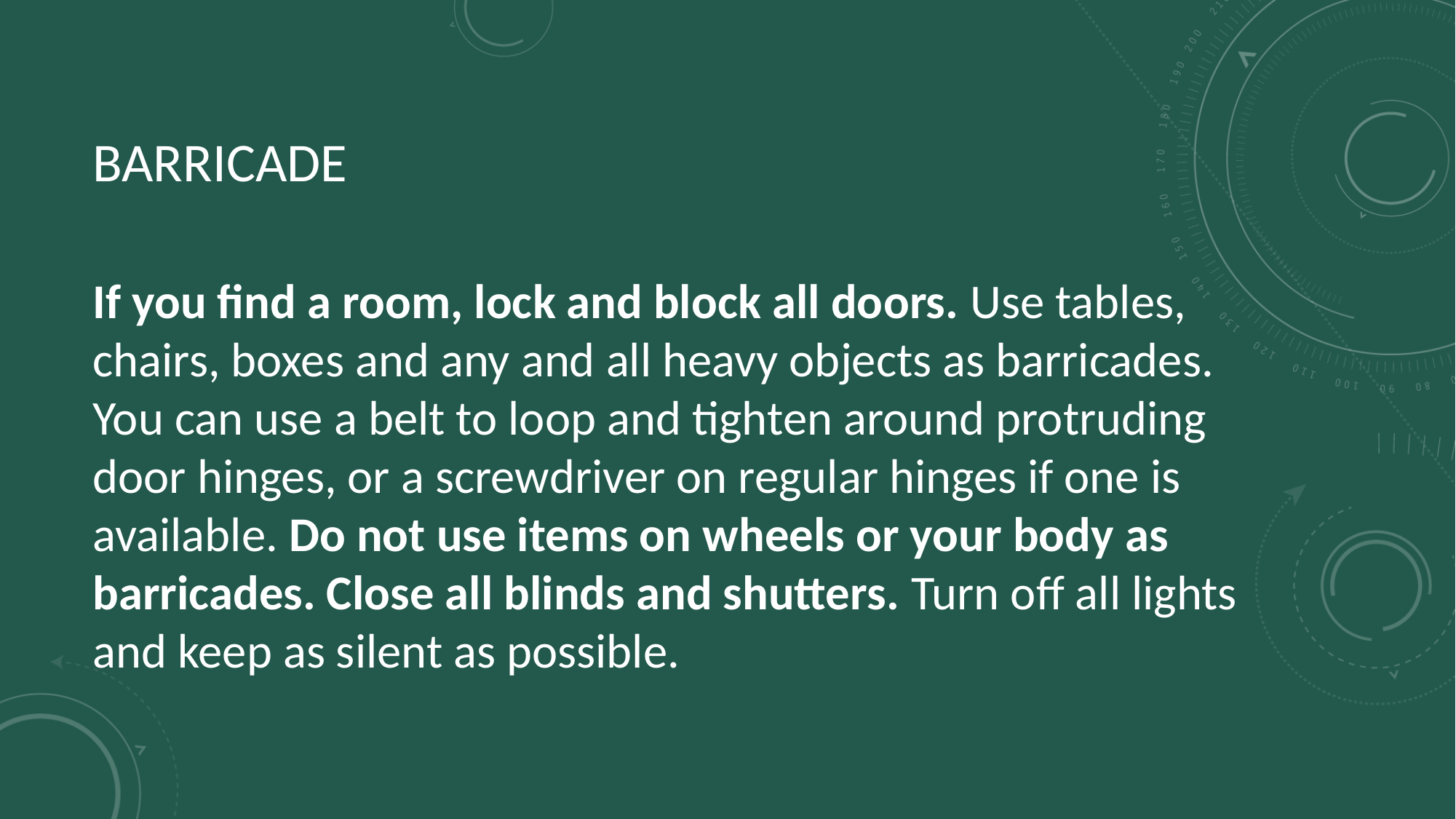

# Barricade
If you find a room, lock and block all doors. Use tables, chairs, boxes and any and all heavy objects as barricades. You can use a belt to loop and tighten around protruding door hinges, or a screwdriver on regular hinges if one is available. Do not use items on wheels or your body as barricades. Close all blinds and shutters. Turn off all lights and keep as silent as possible.